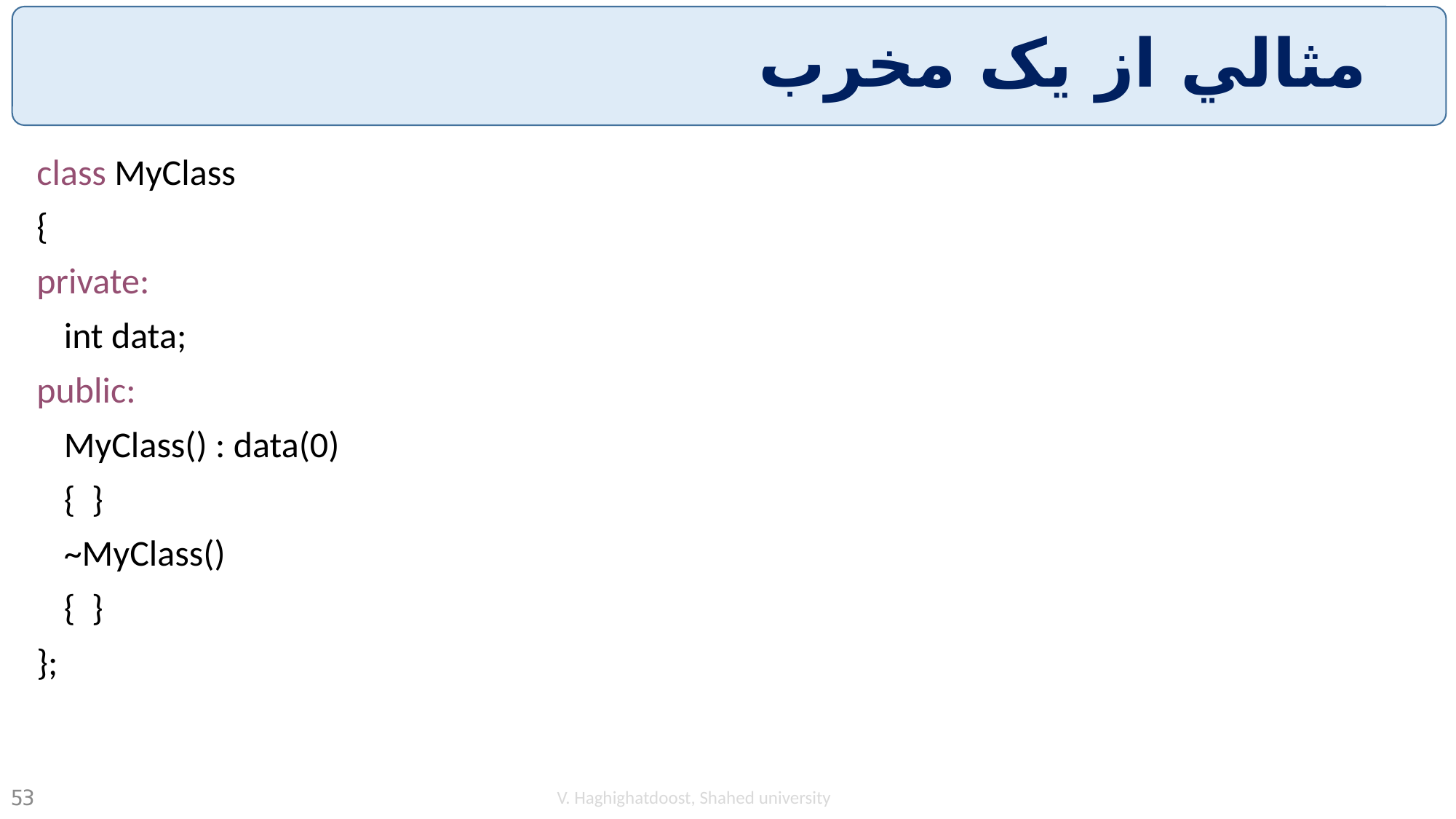

# مثالي از يک مخرب
class MyClass
{
private:
	int data;
public:
	MyClass() : data(0)
	{  }
	~MyClass()
	{  }
};
V. Haghighatdoost, Shahed university
53